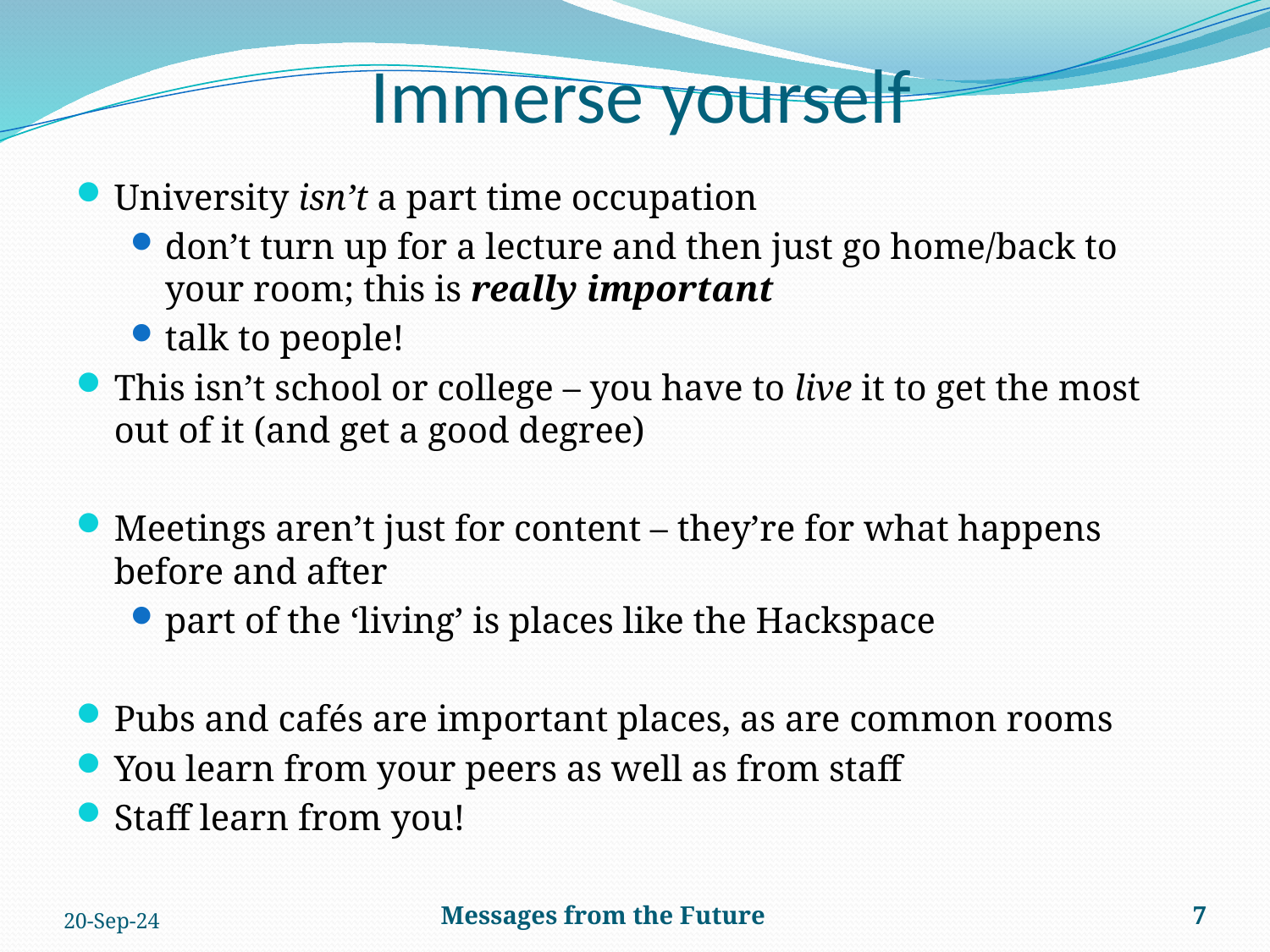

# Immerse yourself
University isn’t a part time occupation
don’t turn up for a lecture and then just go home/back to your room; this is really important
talk to people!
This isn’t school or college – you have to live it to get the most out of it (and get a good degree)

Meetings aren’t just for content – they’re for what happens before and after
part of the ‘living’ is places like the Hackspace

Pubs and cafés are important places, as are common rooms
You learn from your peers as well as from staff
Staff learn from you!
20-Sep-24
Messages from the Future
7